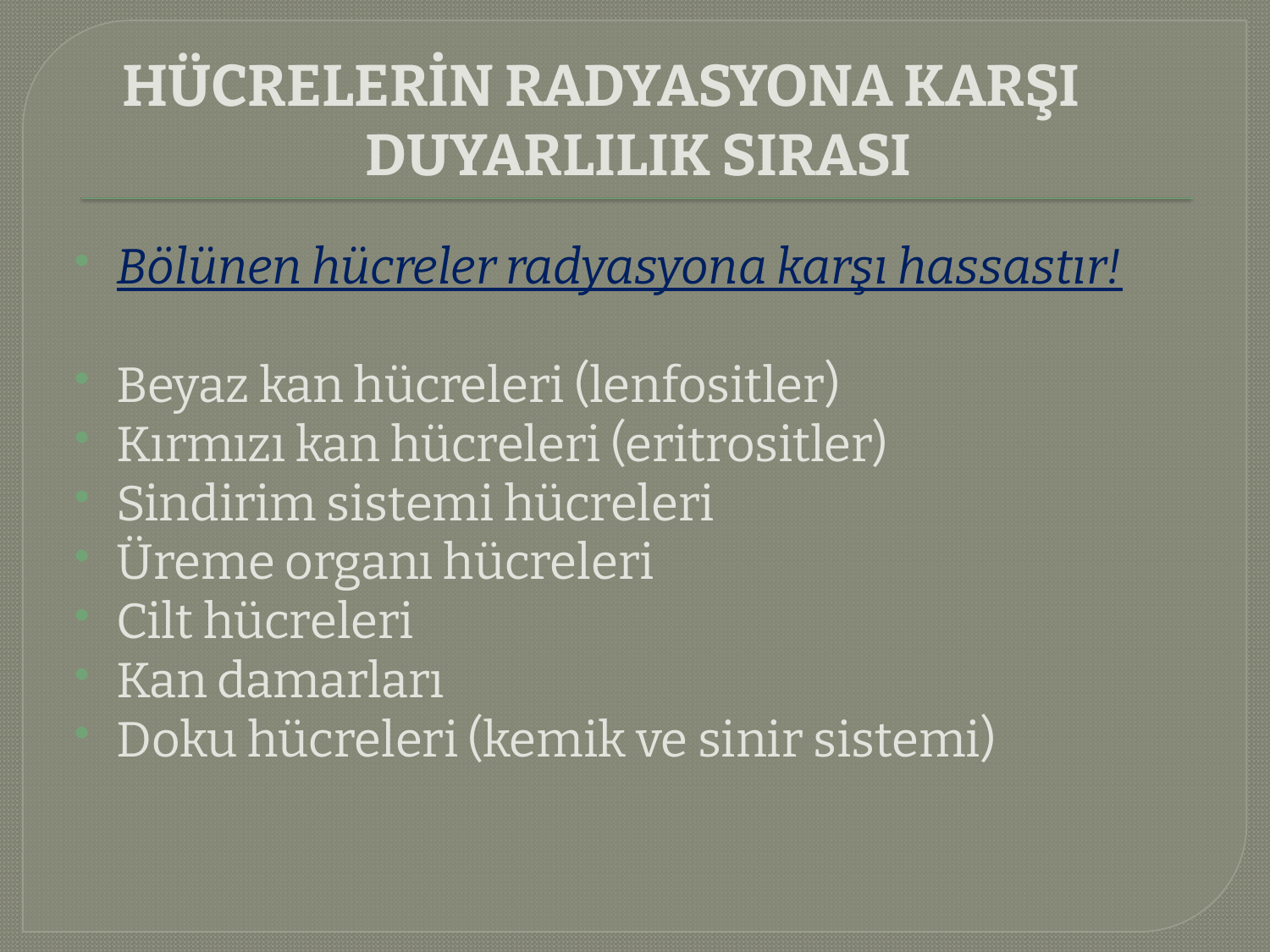

# HÜCRELERİN RADYASYONA KARŞI DUYARLILIK SIRASI
Bölünen hücreler radyasyona karşı hassastır!

Beyaz kan hücreleri (lenfositler)
Kırmızı kan hücreleri (eritrositler)
Sindirim sistemi hücreleri
Üreme organı hücreleri
Cilt hücreleri
Kan damarları
Doku hücreleri (kemik ve sinir sistemi)